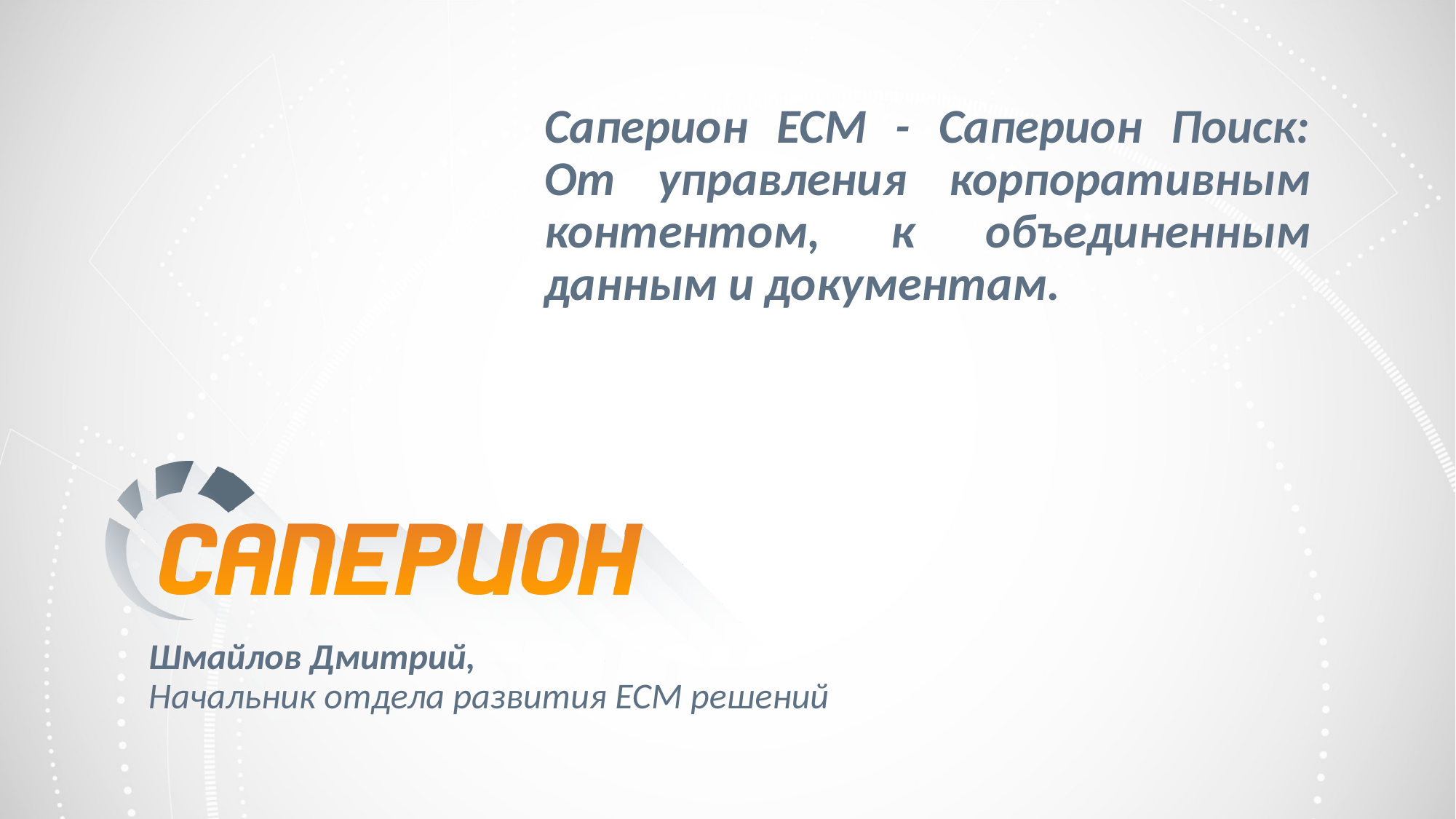

# Саперион ECM - Саперион Поиск: От управления корпоративным контентом, к объединенным данным и документам.
Шмайлов Дмитрий,
Начальник отдела развития ECM решений